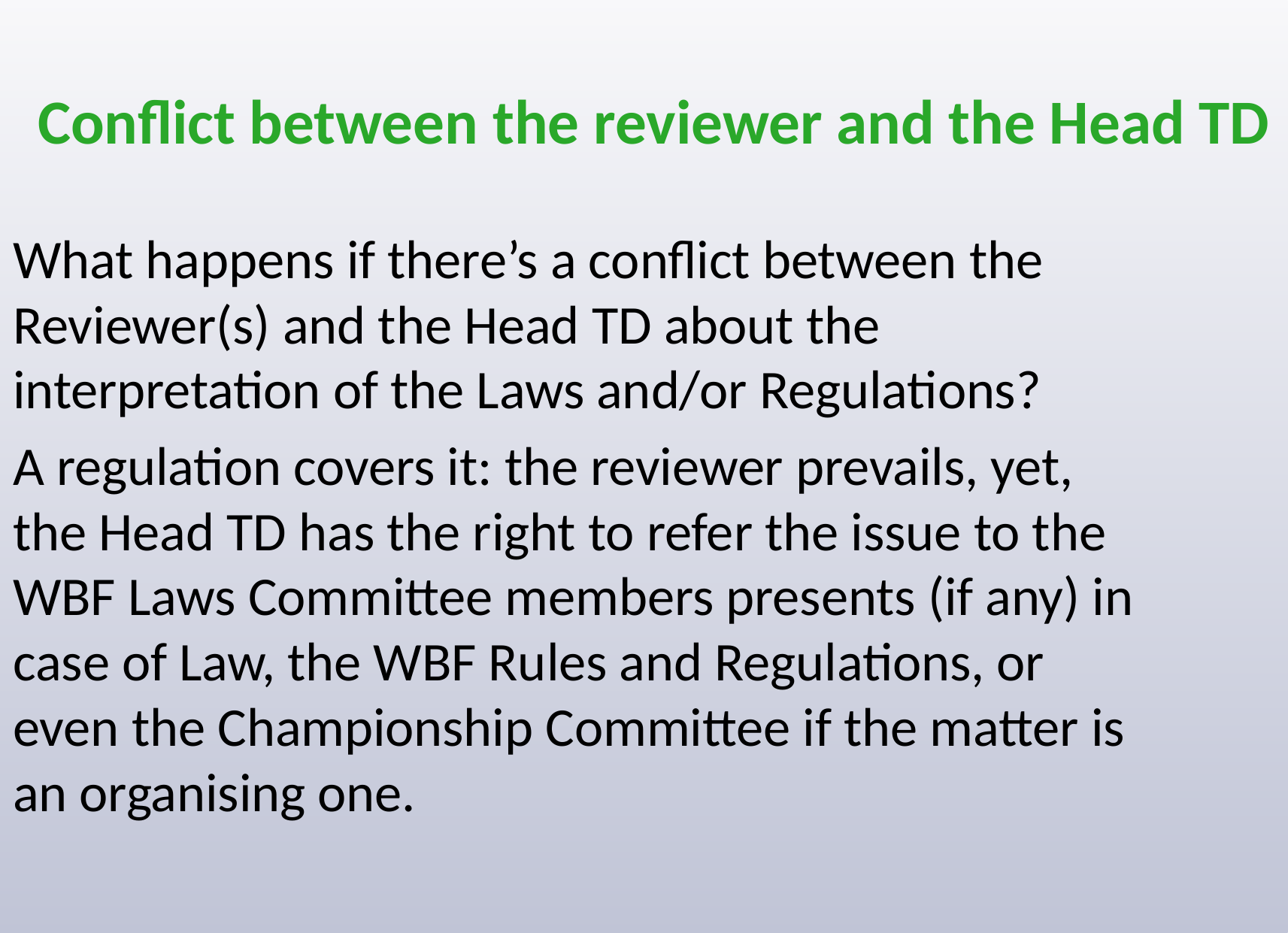

#
Conflict between the reviewer and the Head TD
What happens if there’s a conflict between the Reviewer(s) and the Head TD about the  interpretation of the Laws and/or Regulations?
A regulation covers it: the reviewer prevails, yet, the Head TD has the right to refer the issue to the WBF Laws Committee members presents (if any) in case of Law, the WBF Rules and Regulations, or even the Championship Committee if the matter is an organising one.